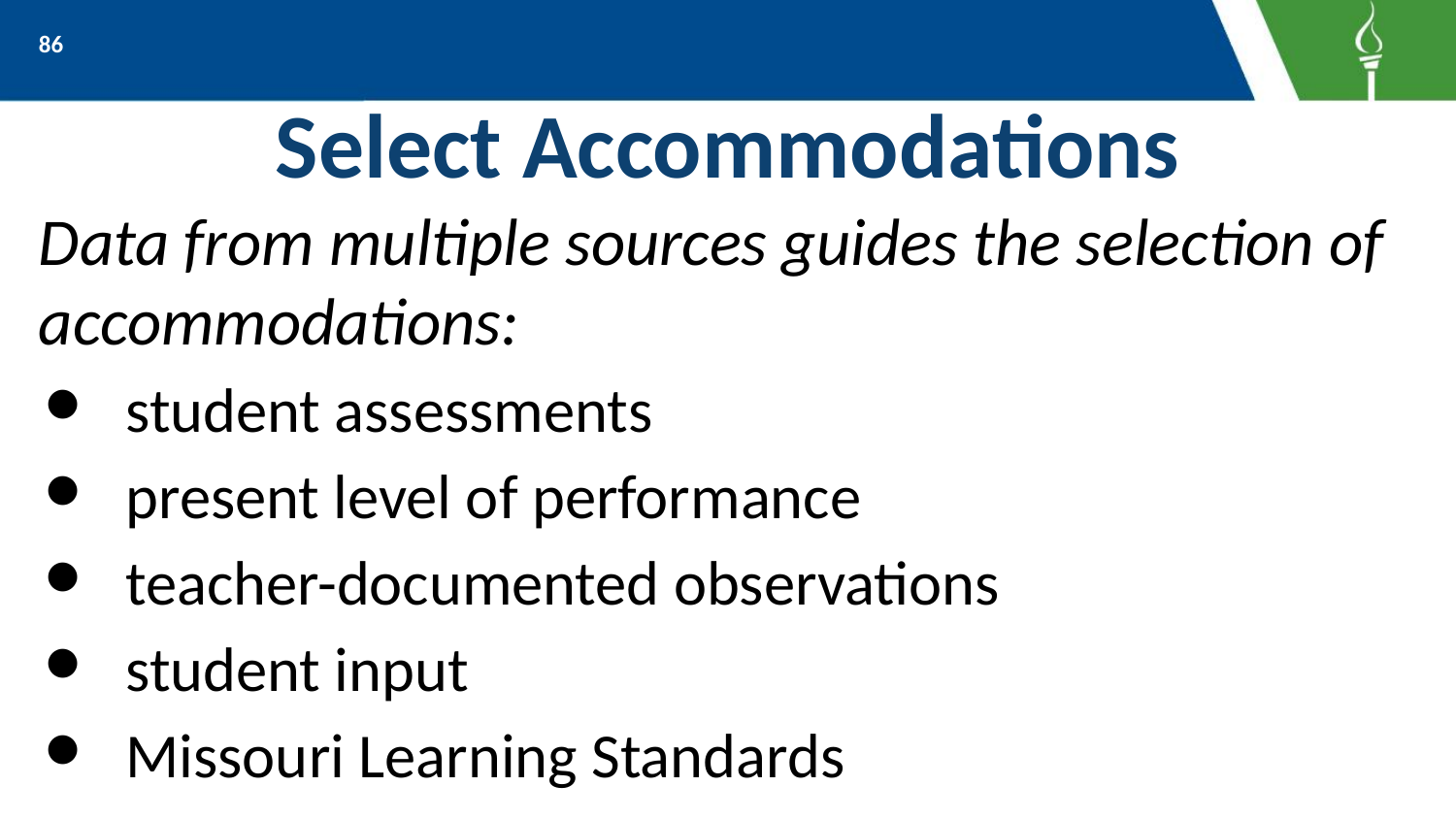

86
# Select Accommodations
Data from multiple sources guides the selection of accommodations:
 student assessments
 present level of performance
 teacher-documented observations
 student input
 Missouri Learning Standards